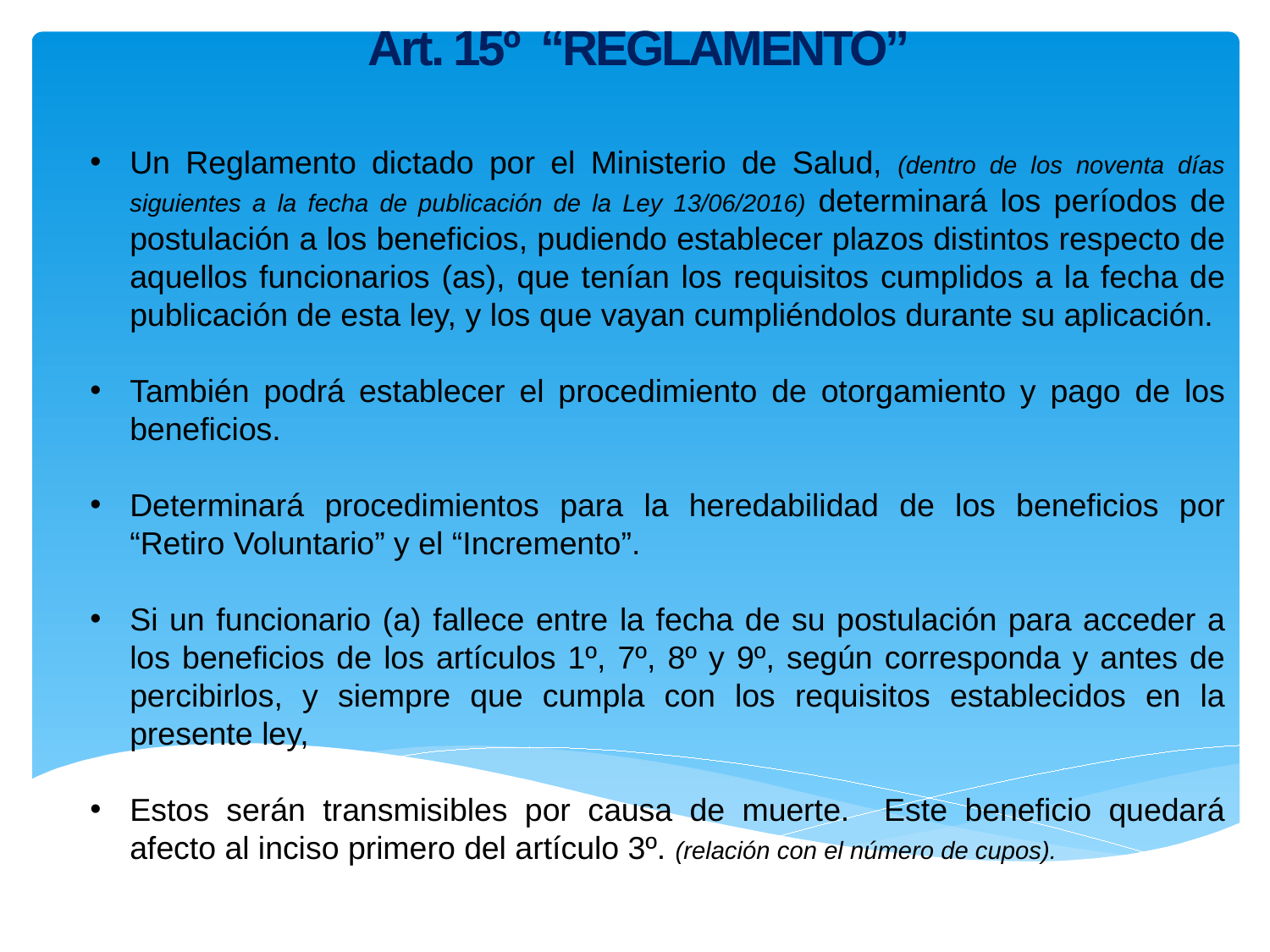

Art. 15º  “REGLAMENTO”
Un Reglamento dictado por el Ministerio de Salud, (dentro de los noventa días siguientes a la fecha de publicación de la Ley 13/06/2016) determinará los períodos de postulación a los beneficios, pudiendo establecer plazos distintos respecto de aquellos funcionarios (as), que tenían los requisitos cumplidos a la fecha de publicación de esta ley, y los que vayan cumpliéndolos durante su aplicación.

También podrá establecer el procedimiento de otorgamiento y pago de los beneficios.

Determinará procedimientos para la heredabilidad de los beneficios por “Retiro Voluntario” y el “Incremento”.

Si un funcionario (a) fallece entre la fecha de su postulación para acceder a los beneficios de los artículos 1º, 7º, 8º y 9º, según corresponda y antes de percibirlos, y siempre que cumpla con los requisitos establecidos en la presente ley,

Estos serán transmisibles por causa de muerte.  Este beneficio quedará afecto al inciso primero del artículo 3º. (relación con el número de cupos).